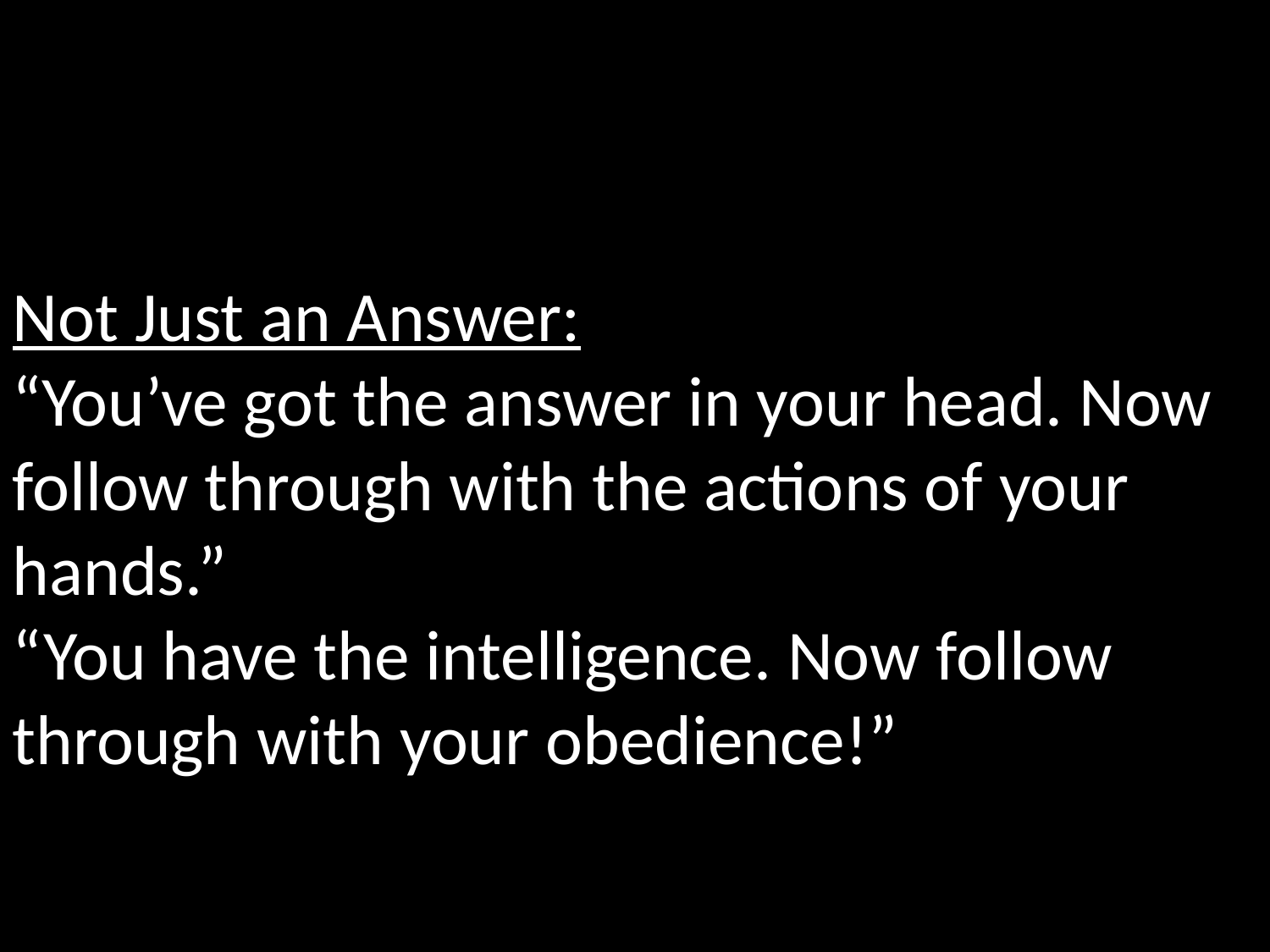

Not Just an Answer:
“You’ve got the answer in your head. Now follow through with the actions of your hands.”
“You have the intelligence. Now follow through with your obedience!”